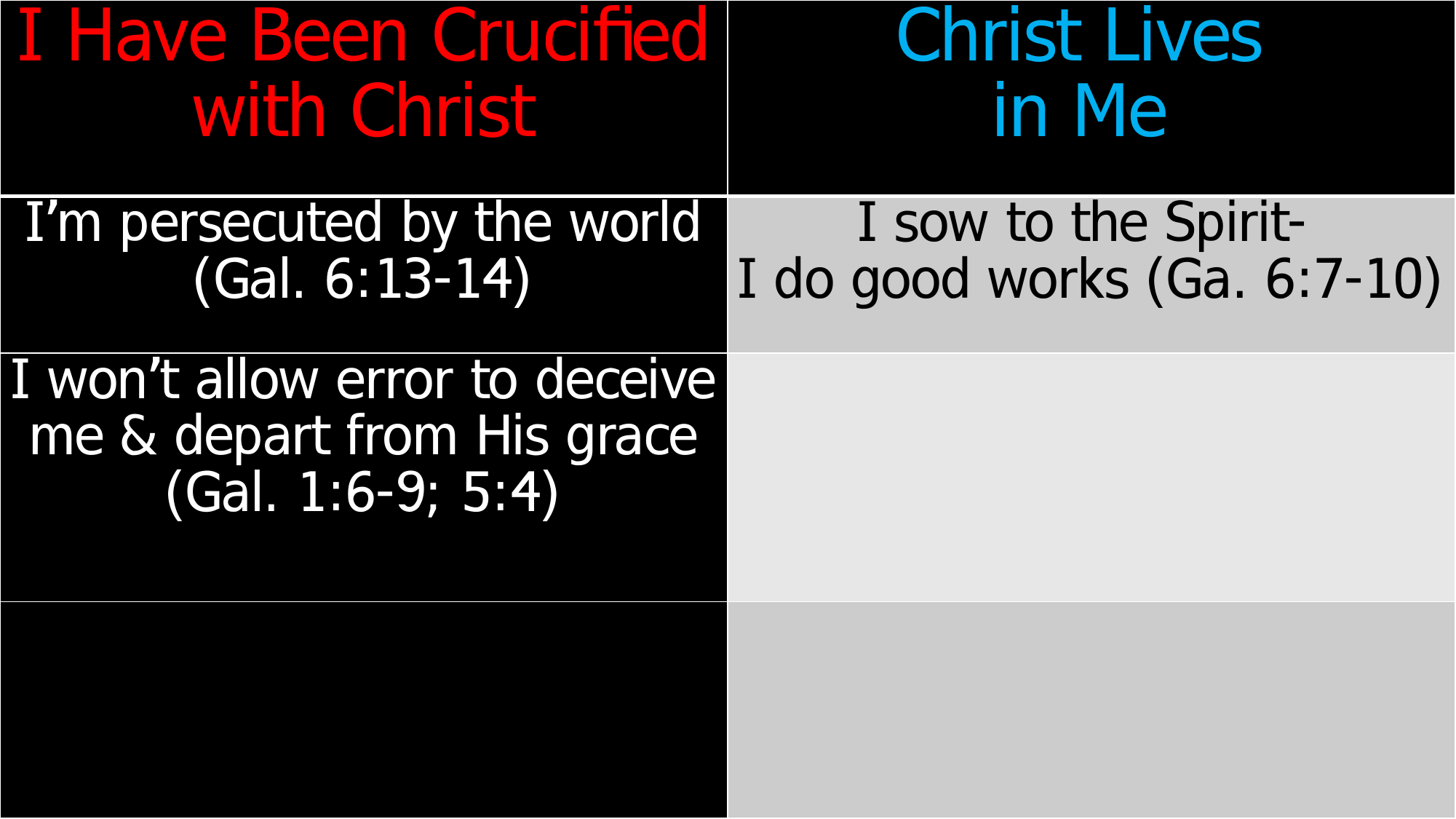

| I Have Been Crucified with Christ | Christ Lives in Me |
| --- | --- |
| I’m persecuted by the world (Gal. 6:13-14) | I sow to the Spirit- I do good works (Ga. 6:7-10) |
| I won’t allow error to deceive me & depart from His grace (Gal. 1:6-9; 5:4) |  |
|  |  |